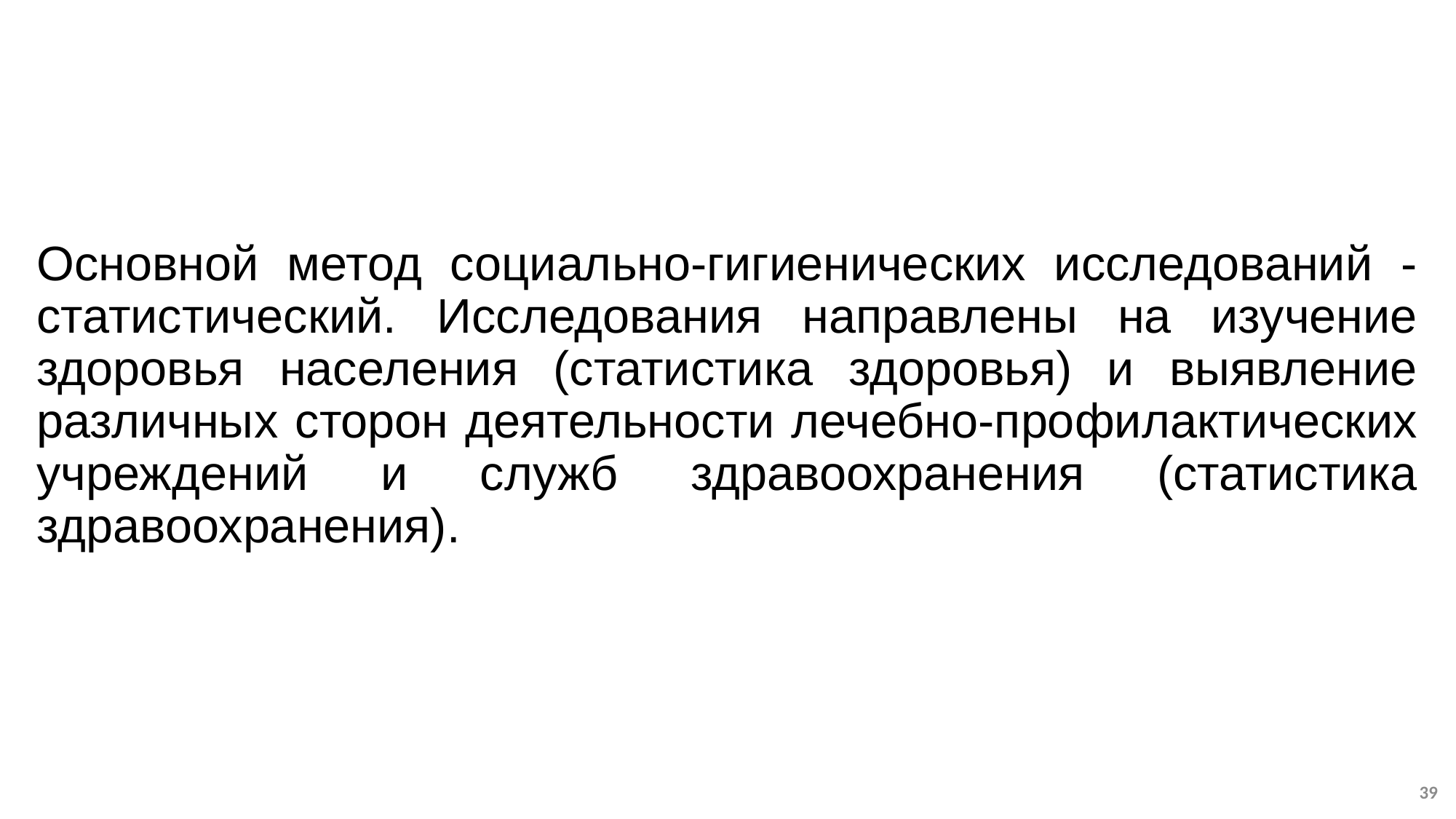

Основной метод социально-гигиенических исследований - статистический. Исследования направлены на изучение здоровья населения (статистика здоровья) и выявление различных сторон деятельности лечебно-профилактических учреждений и служб здравоохранения (статистика здравоохранения).